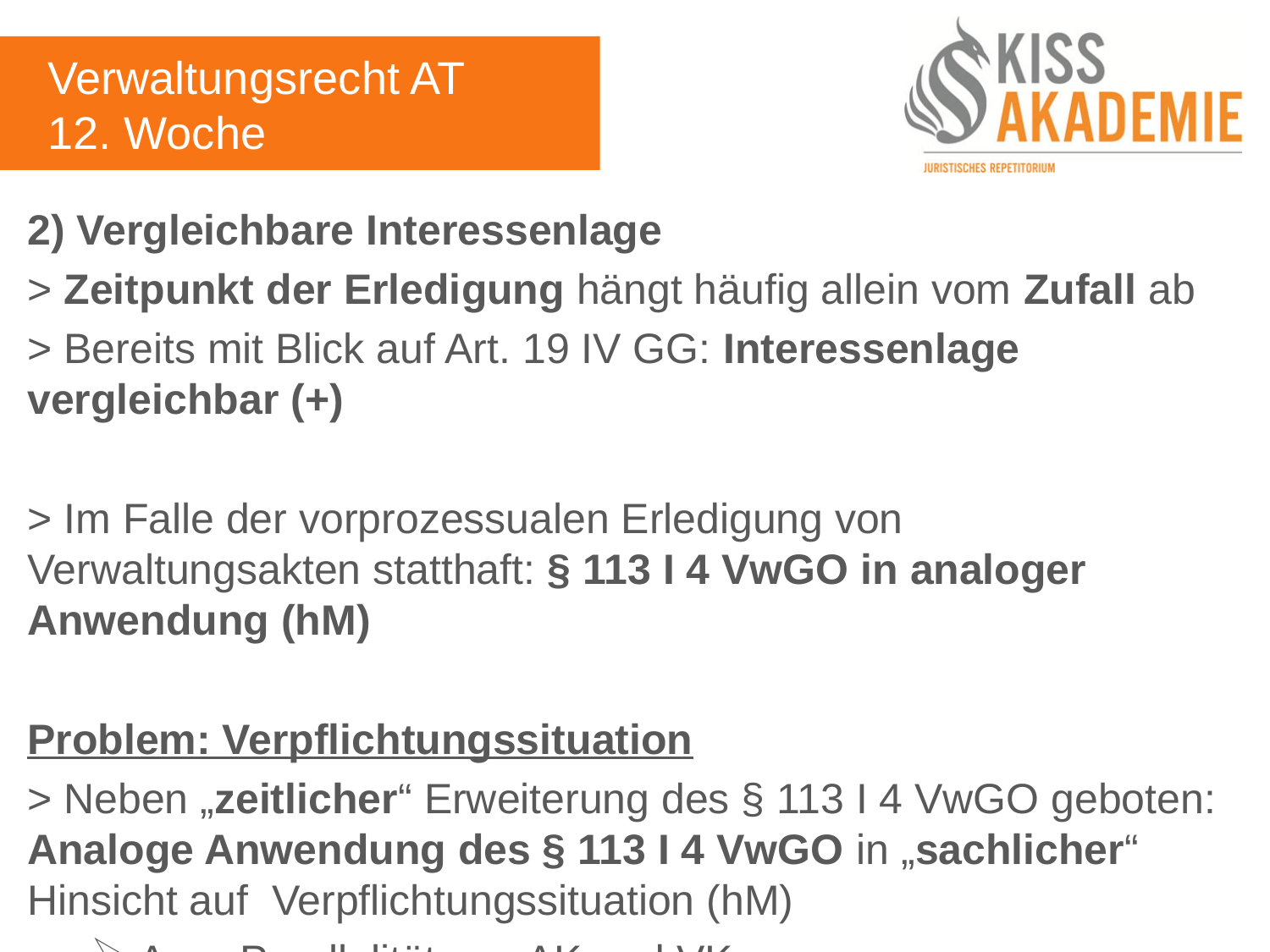

Verwaltungsrecht AT
12. Woche
2) Vergleichbare Interessenlage
> Zeitpunkt der Erledigung hängt häufig allein vom Zufall ab
> Bereits mit Blick auf Art. 19 IV GG: Interessenlage vergleichbar (+)

> Im Falle der vorprozessualen Erledigung von Verwaltungsakten statthaft: § 113 I 4 VwGO in analoger Anwendung (hM)

Problem: Verpflichtungssituation
> Neben „zeitlicher“ Erweiterung des § 113 I 4 VwGO geboten: Analoge Anwendung des § 113 I 4 VwGO in „sachlicher“ Hinsicht auf  Verpflichtungssituation (hM)
Arg.: Parallelität von AK und VK